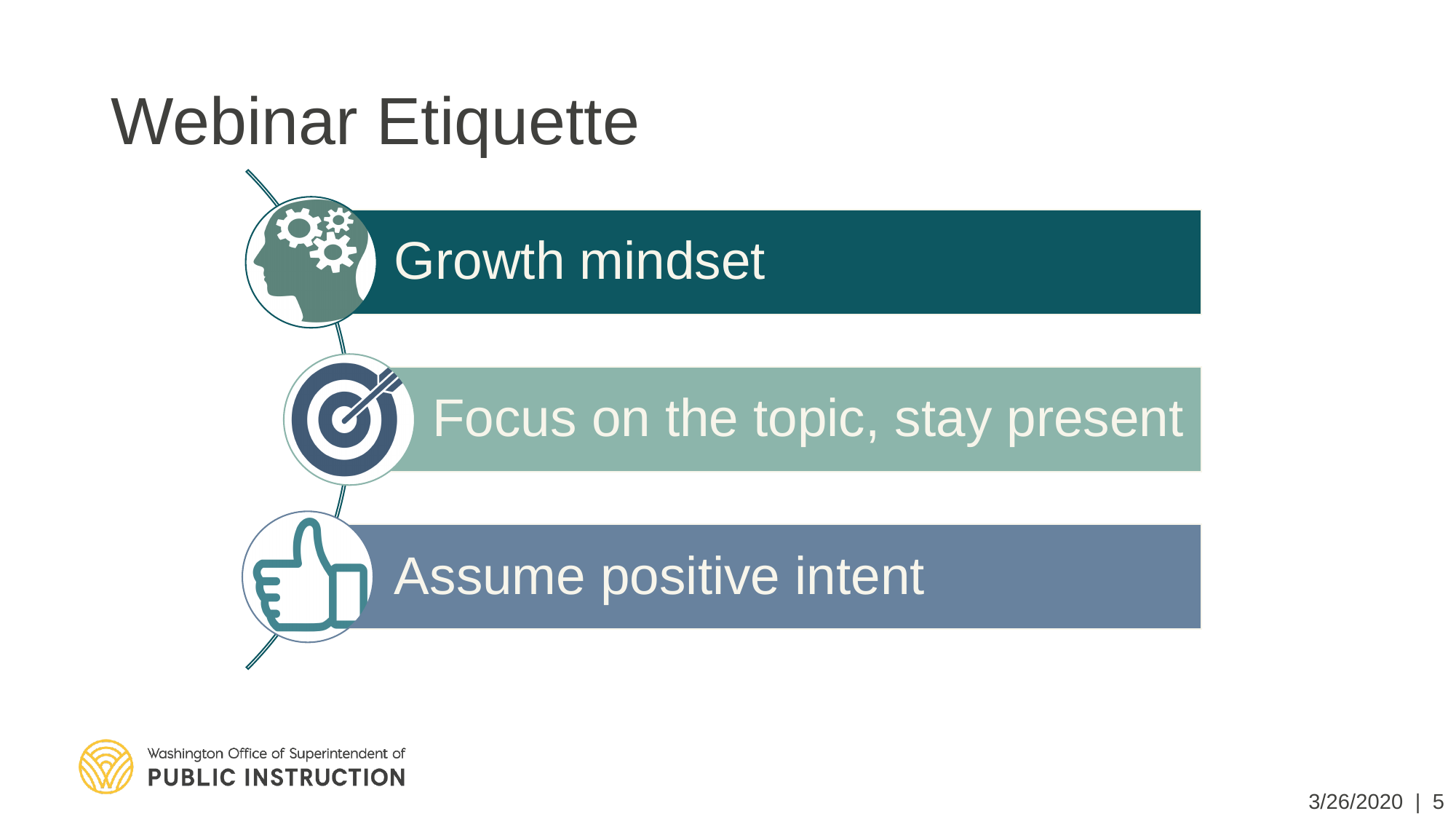

# Webinar Etiquette
Growth mindset
Focus on the topic, stay present
Assume positive intent
3/26/2020  |  5